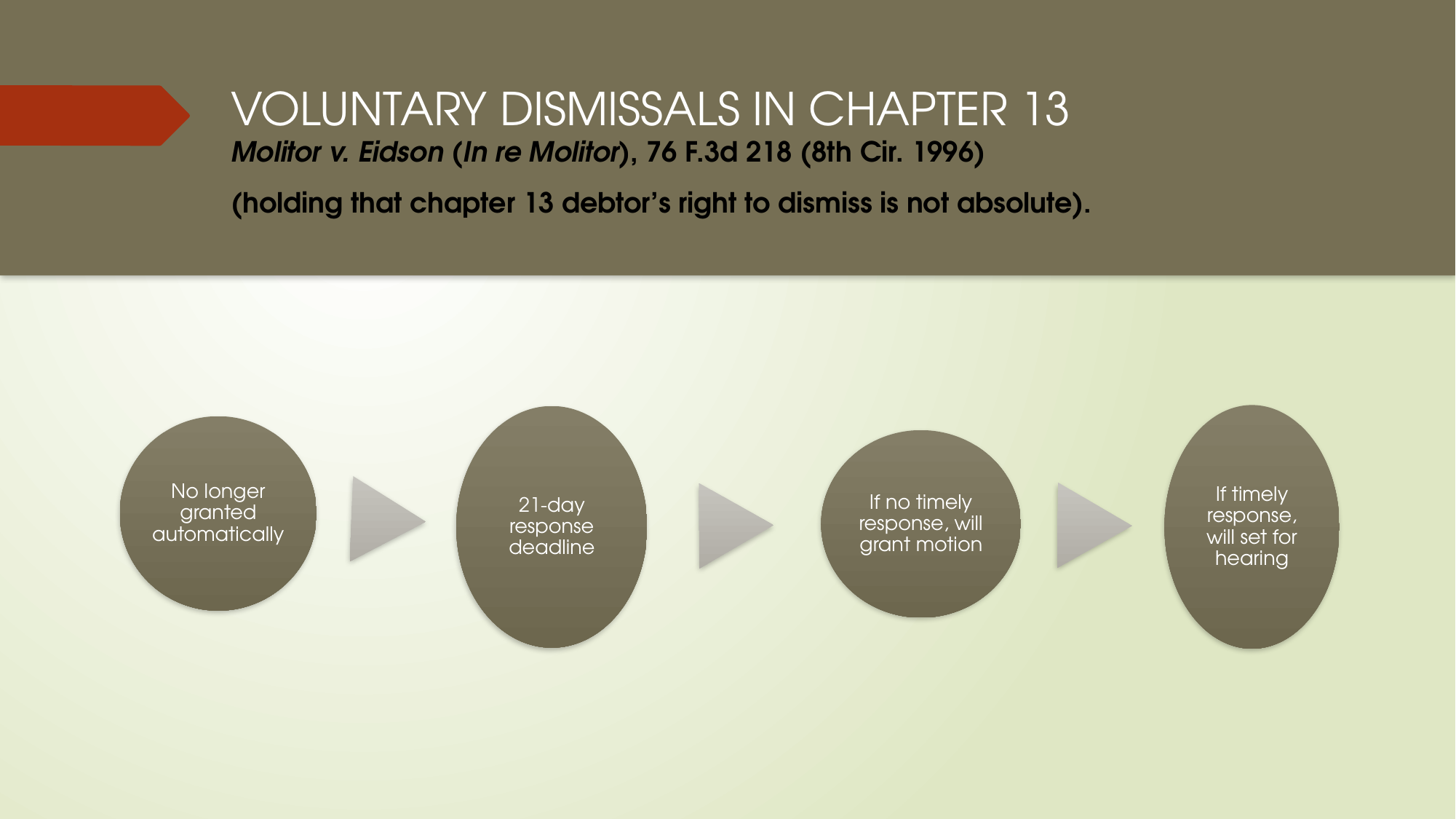

# VOLUNTARY DISMISSALS IN CHAPTER 13 Molitor v. Eidson (In re Molitor), 76 F.3d 218 (8th Cir. 1996) (holding that chapter 13 debtor’s right to dismiss is not absolute).

No longer granted automatically
21-day response deadline
If no timely response, will grant motion
If timely response, will set for hearing